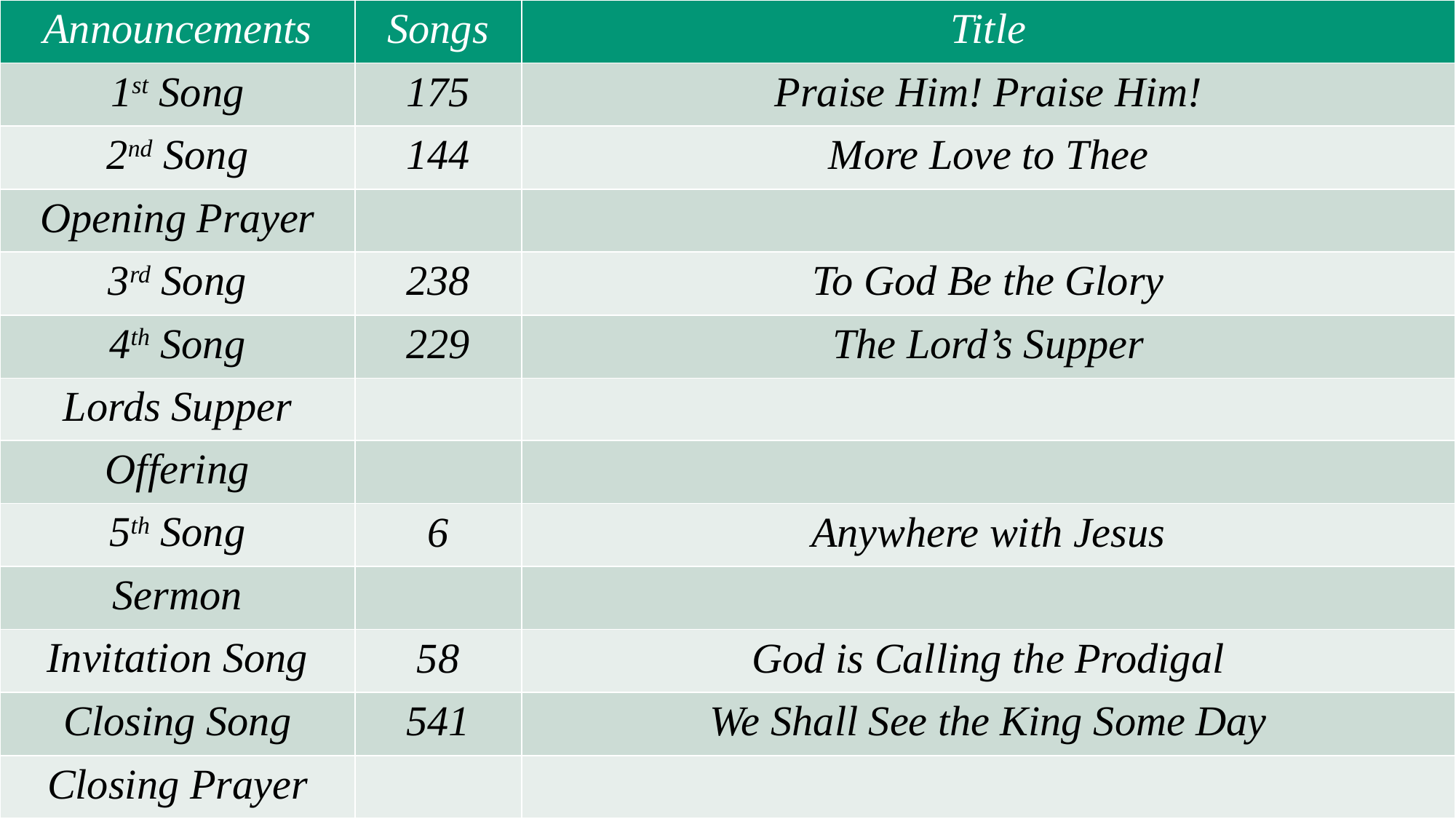

| Announcements | Songs | Title |
| --- | --- | --- |
| 1st Song | 175 | Praise Him! Praise Him! |
| 2nd Song | 144 | More Love to Thee |
| Opening Prayer |  |  |
| 3rd Song | 238 | To God Be the Glory |
| 4th Song | 229 | The Lord’s Supper |
| Lords Supper |  |  |
| Offering |  |  |
| 5th Song | 6 | Anywhere with Jesus |
| Sermon |  |  |
| Invitation Song | 58 | God is Calling the Prodigal |
| Closing Song | 541 | We Shall See the King Some Day |
| Closing Prayer |  |  |